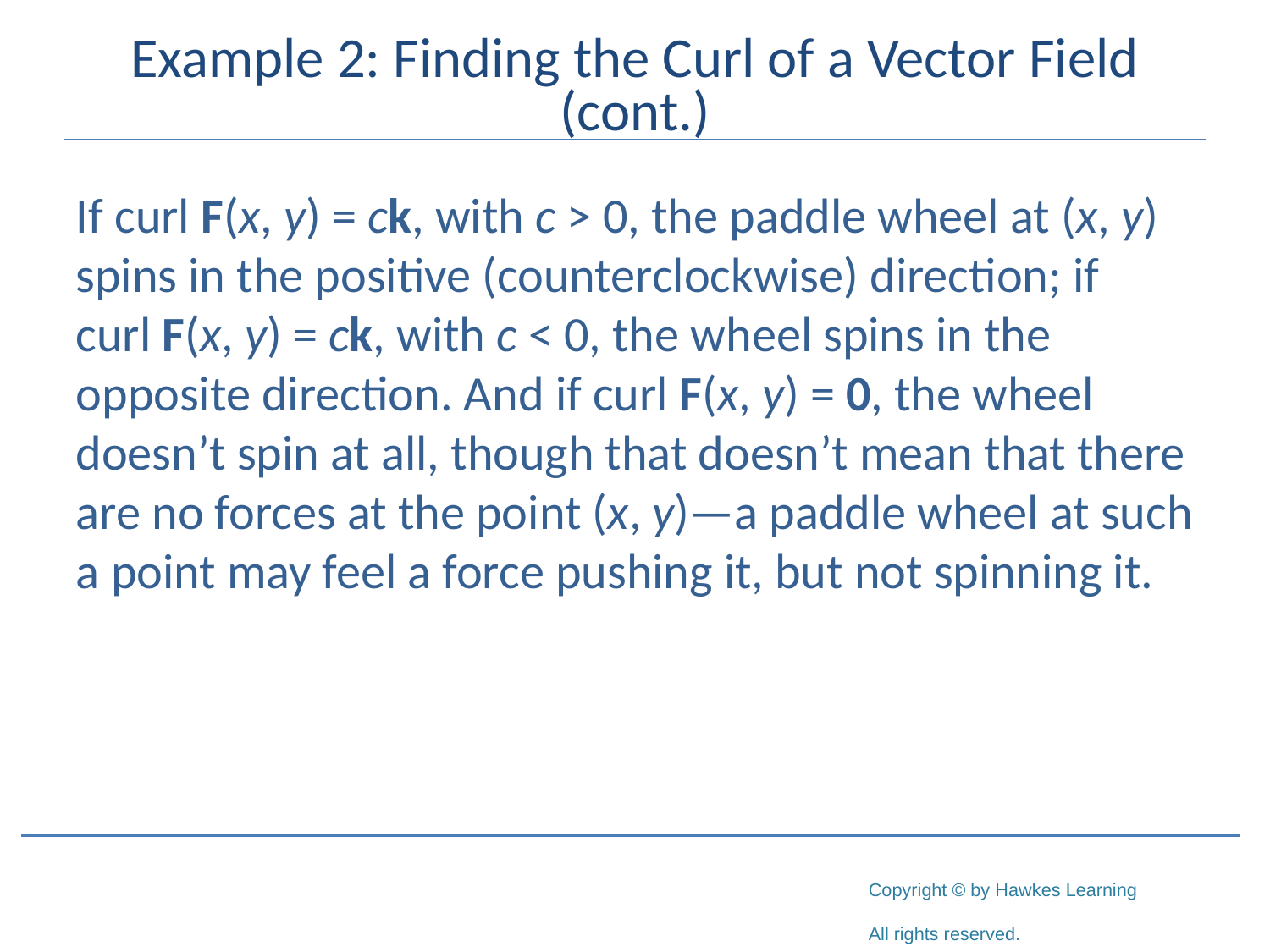

# Example 2: Finding the Curl of a Vector Field (cont.)
If curl F(x, y) = ck, with c > 0, the paddle wheel at (x, y) spins in the positive (counterclockwise) direction; if
curl F(x, y) = ck, with c < 0, the wheel spins in the opposite direction. And if curl F(x, y) = 0, the wheel doesn’t spin at all, though that doesn’t mean that there are no forces at the point (x, y)—a paddle wheel at such a point may feel a force pushing it, but not spinning it.